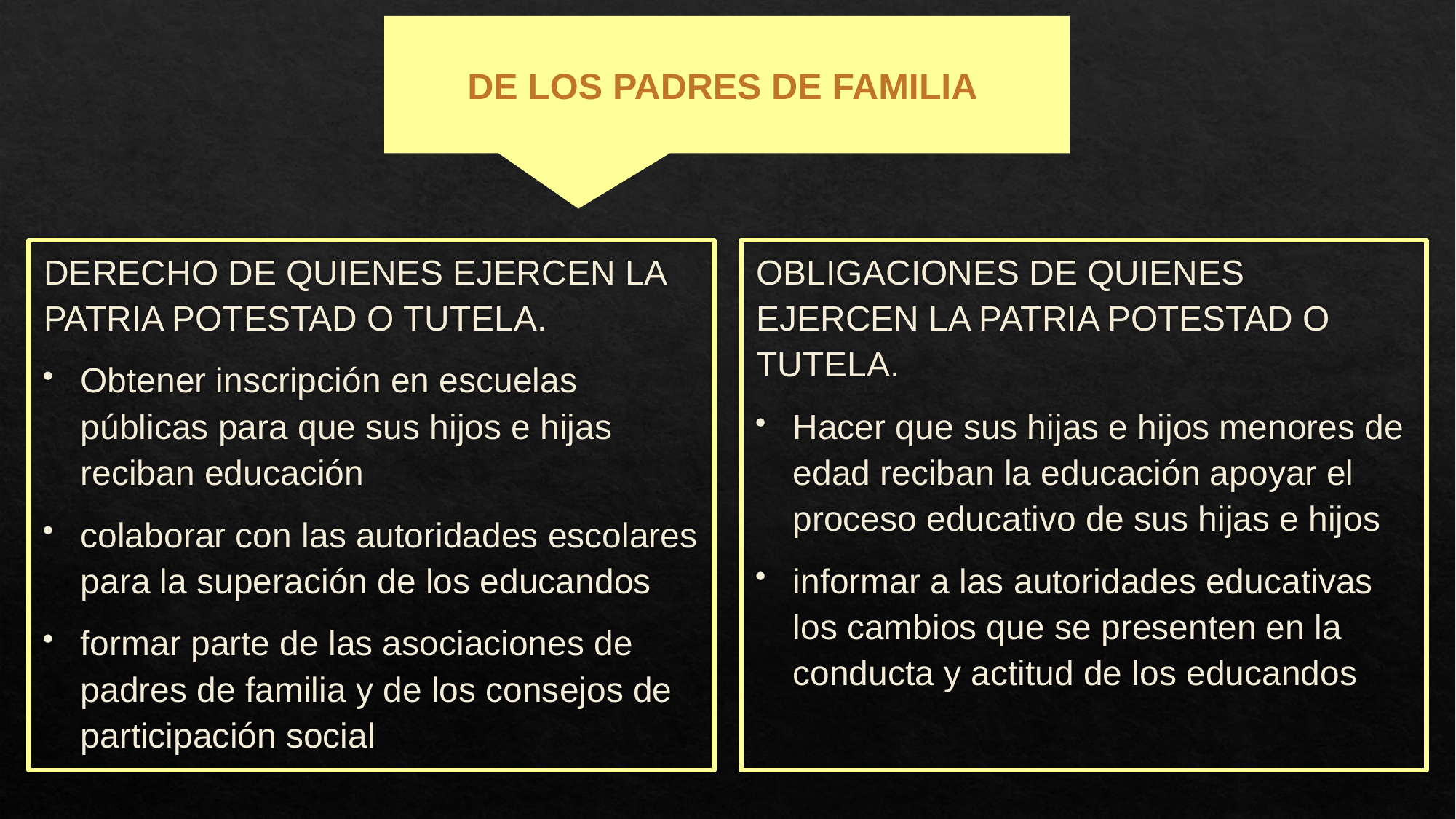

DE LOS PADRES DE FAMILIA
DERECHO DE QUIENES EJERCEN LA PATRIA POTESTAD O TUTELA.
Obtener inscripción en escuelas públicas para que sus hijos e hijas reciban educación
colaborar con las autoridades escolares para la superación de los educandos
formar parte de las asociaciones de padres de familia y de los consejos de participación social
OBLIGACIONES DE QUIENES EJERCEN LA PATRIA POTESTAD O TUTELA.
Hacer que sus hijas e hijos menores de edad reciban la educación apoyar el proceso educativo de sus hijas e hijos
informar a las autoridades educativas los cambios que se presenten en la conducta y actitud de los educandos